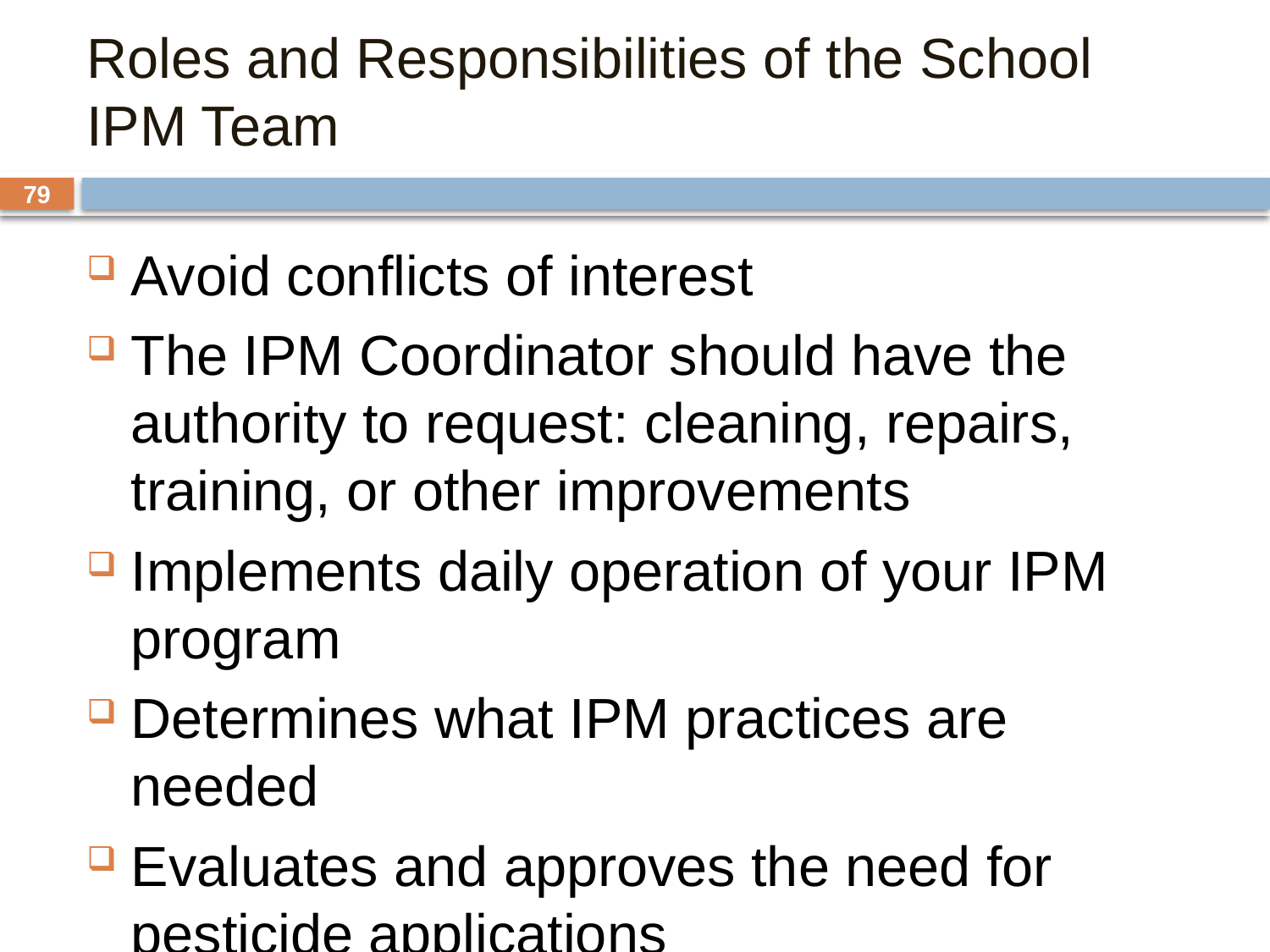

5.
# Roles and Responsibilities of the School IPM Team
79
Avoid conflicts of interest
The IPM Coordinator should have the authority to request: cleaning, repairs, training, or other improvements
Implements daily operation of your IPM program
Determines what IPM practices are needed
Evaluates and approves the need for pesticide applications